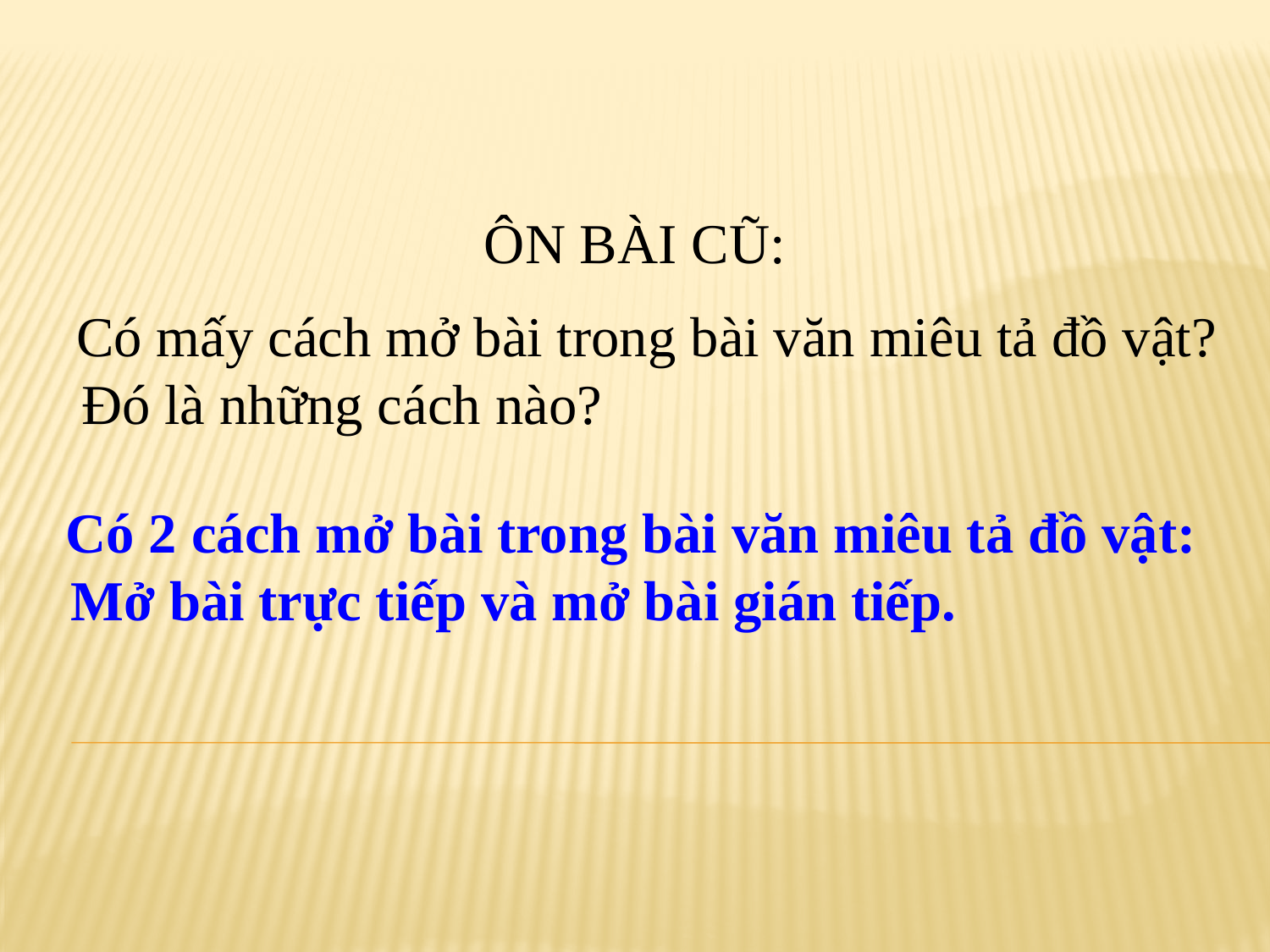

ÔN BÀI CŨ:

   Có mấy cách mở bài trong bài văn miêu tả đồ vật? Đó là những cách nào?

   Có 2 cách mở bài trong bài văn miêu tả đồ vật: Mở bài trực tiếp và mở bài gián tiếp.